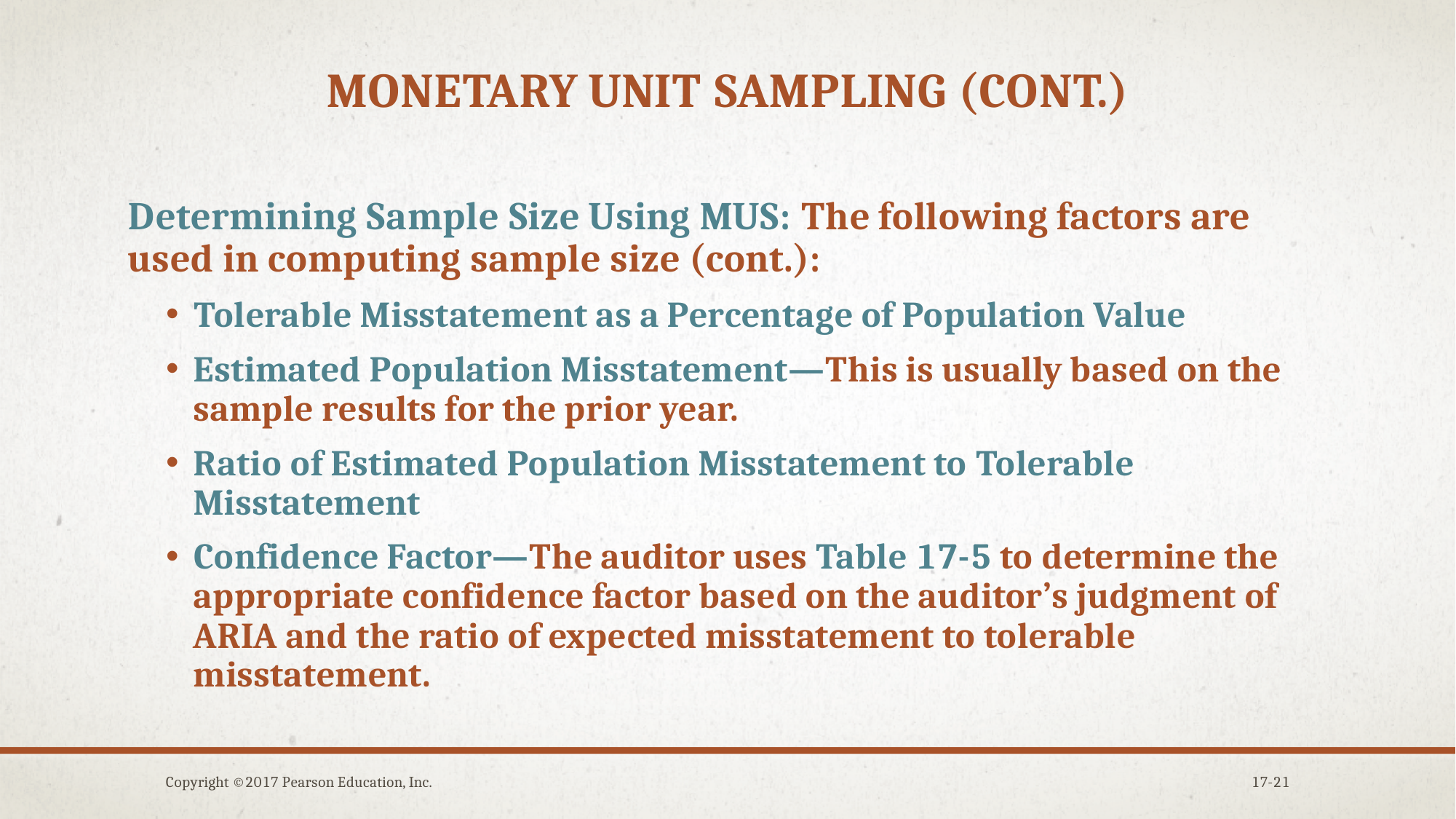

# Monetary Unit sampling (cont.)
Determining Sample Size Using MUS: The following factors are used in computing sample size (cont.):
Tolerable Misstatement as a Percentage of Population Value
Estimated Population Misstatement—This is usually based on the sample results for the prior year.
Ratio of Estimated Population Misstatement to Tolerable Misstatement
Confidence Factor—The auditor uses Table 17-5 to determine the appropriate confidence factor based on the auditor’s judgment of ARIA and the ratio of expected misstatement to tolerable misstatement.
Copyright ©2017 Pearson Education, Inc.
17-21